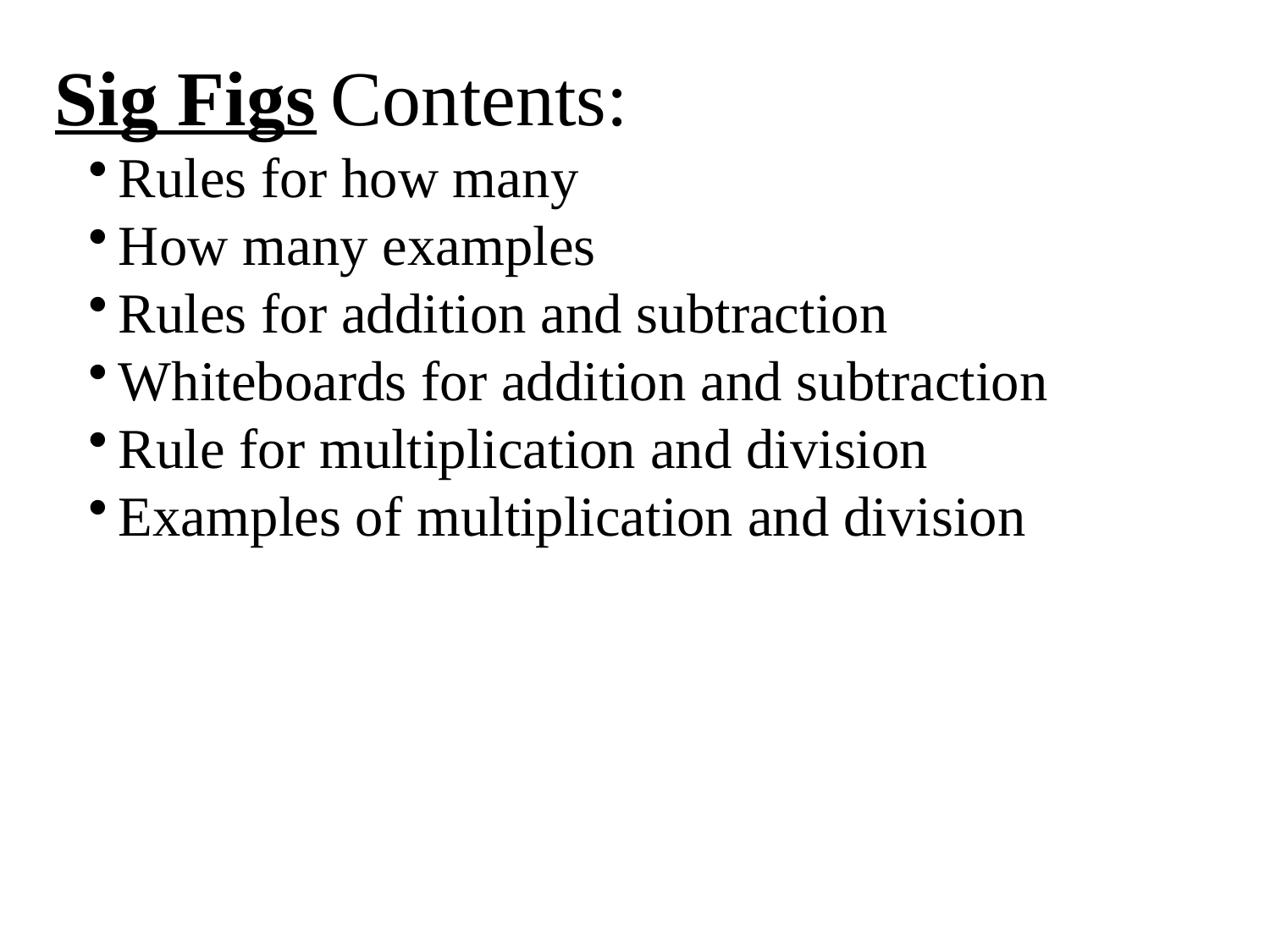

Sig Figs Contents:
Rules for how many
How many examples
Rules for addition and subtraction
Whiteboards for addition and subtraction
Rule for multiplication and division
Examples of multiplication and division